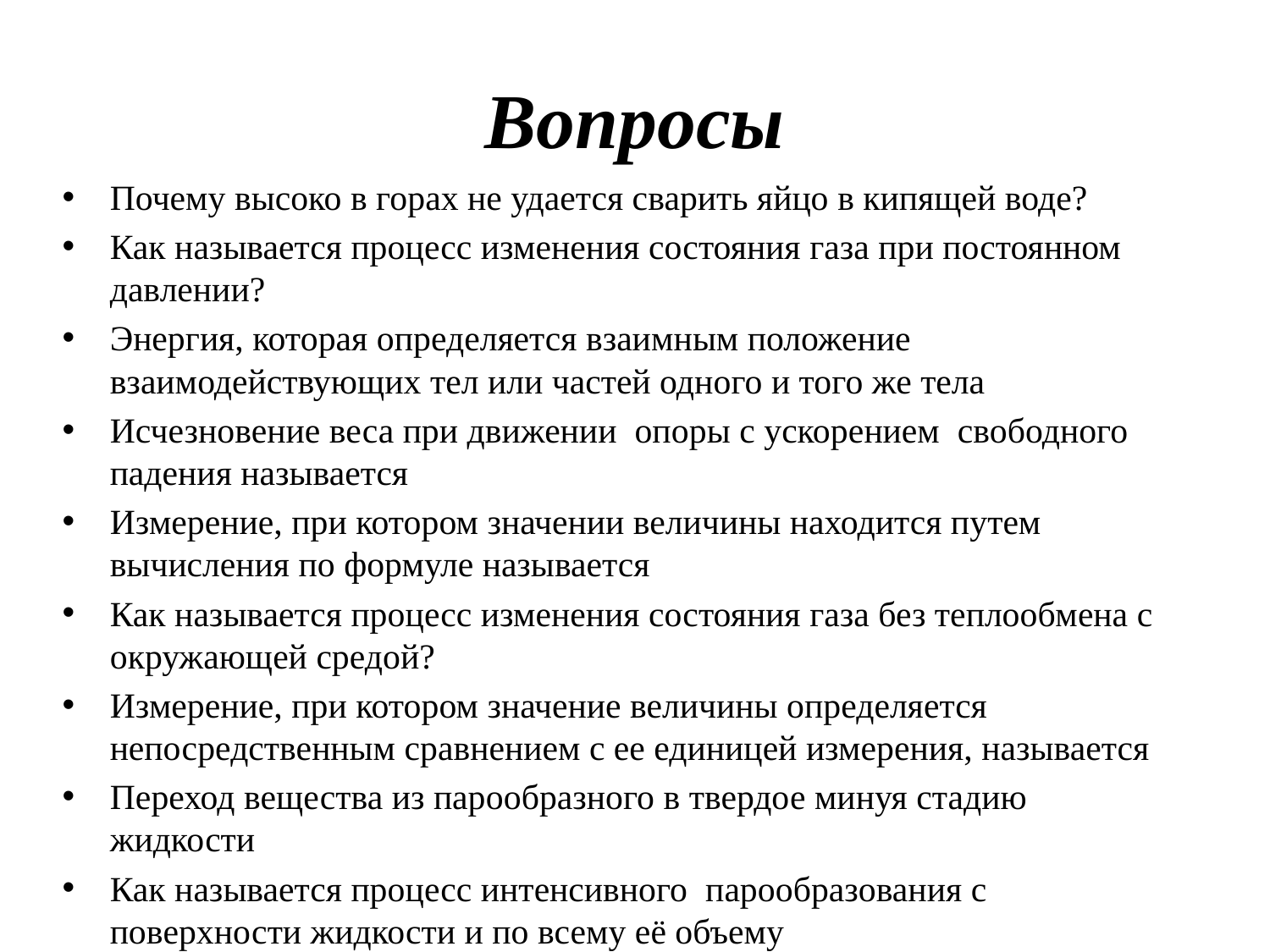

# Вопросы
Почему высоко в горах не удается сварить яйцо в кипящей воде?
Как называется процесс изменения состояния газа при постоянном давлении?
Энергия, которая определяется взаимным положение взаимодействующих тел или частей одного и того же тела
Исчезновение веса при движении  опоры с ускорением  свободного падения называется
Измерение, при котором значении величины находится путем вычисления по формуле называется
Как называется процесс изменения состояния газа без теплообмена с окружающей средой?
Измерение, при котором значение величины определяется непосредственным сравнением с ее единицей измерения, называется
Переход вещества из парообразного в твердое минуя стадию жидкости
Как называется процесс интенсивного  парообразования с поверхности жидкости и по всему её объему